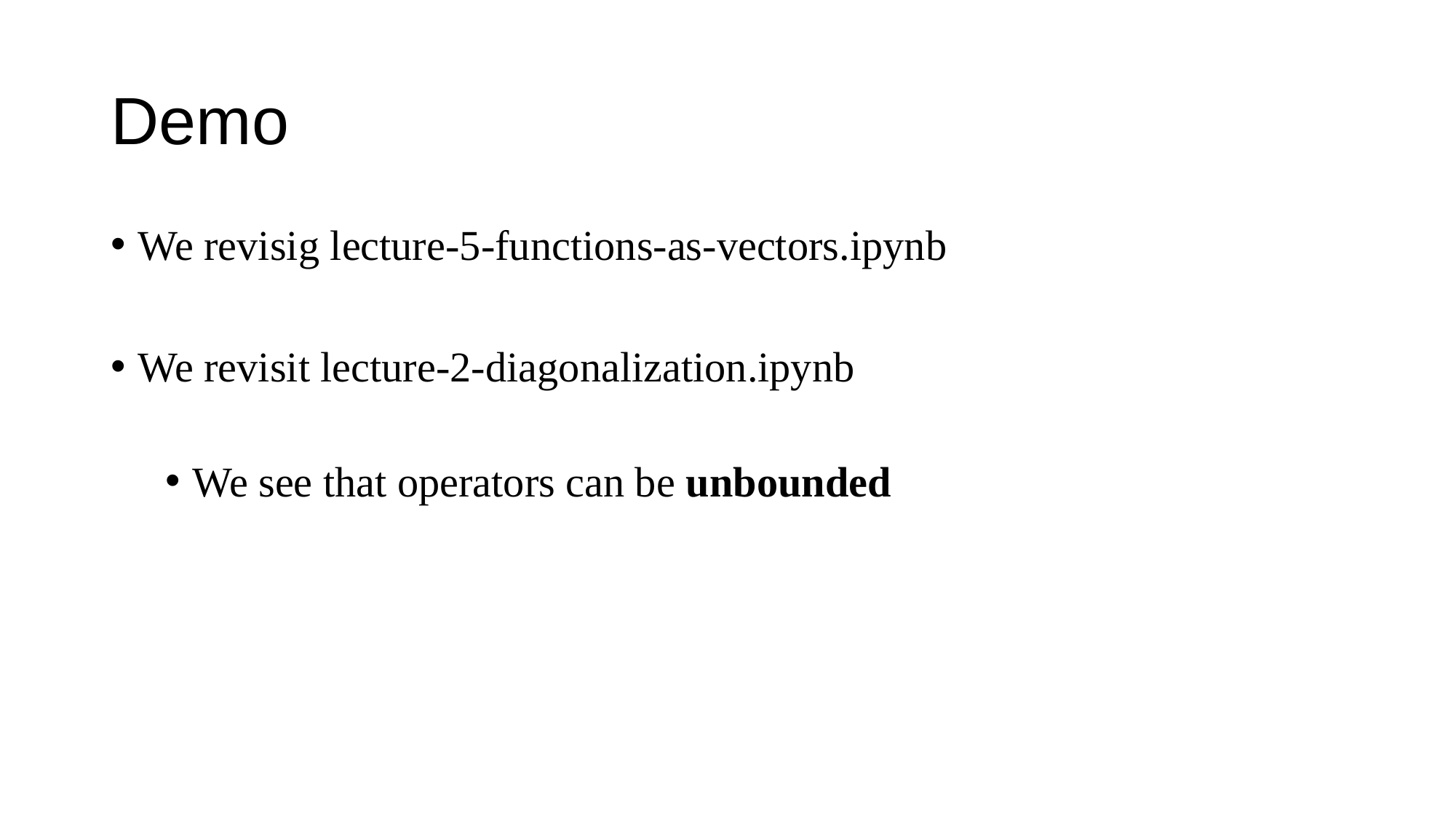

# Demo
We revisig lecture-5-functions-as-vectors.ipynb

We revisit lecture-2-diagonalization.ipynb

We see that operators can be unbounded